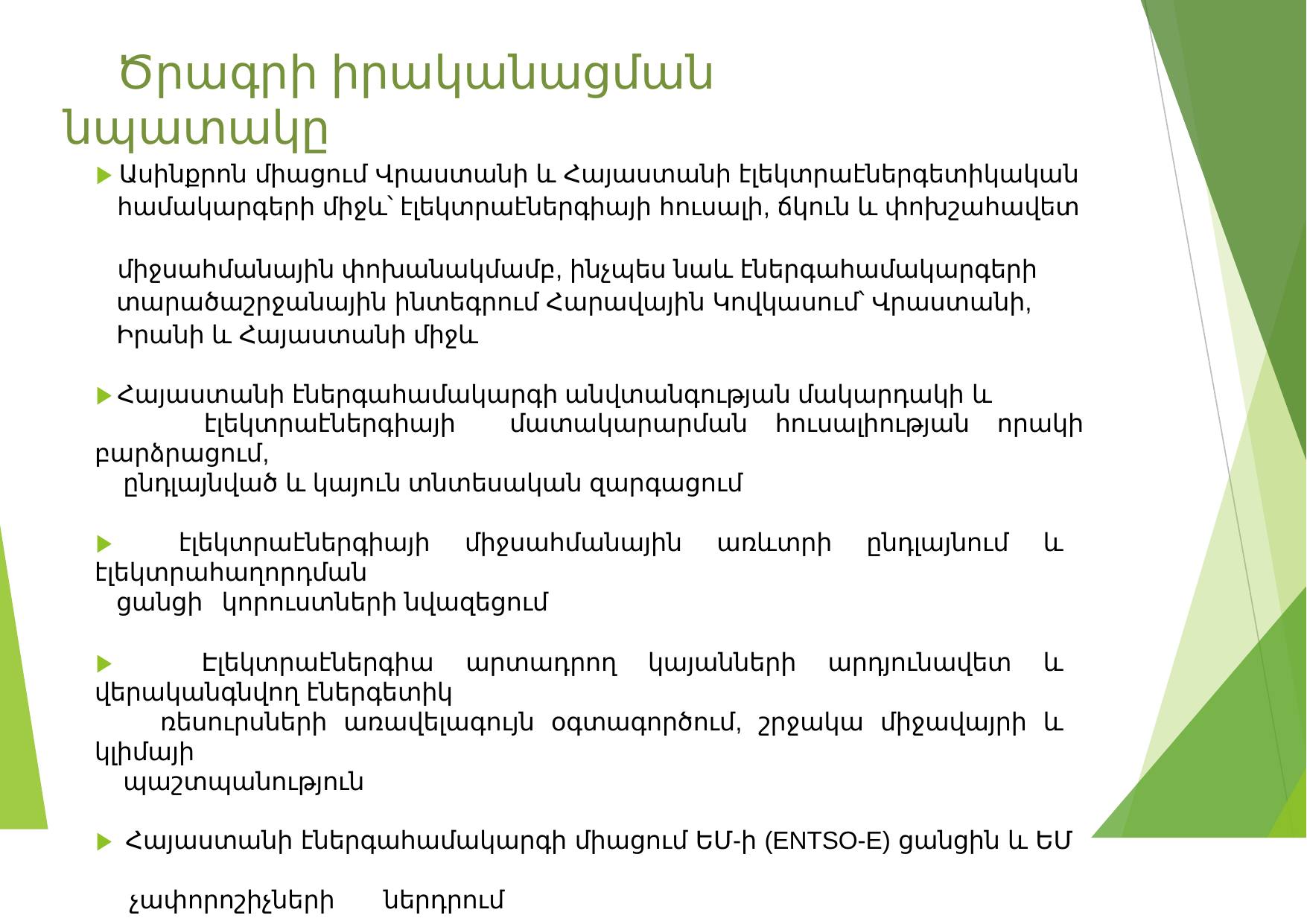

# Ծրագրի իրականացման նպատակը
▶ Ասինքրոն միացում Վրաստանի և Հայաստանի էլեկտրաէներգետիկական
   համակարգերի միջև՝ էլեկտրաէներգիայի հուսալի, ճկուն և փոխշահավետ
   միջսահմանային փոխանակմամբ, ինչպես նաև էներգահամակարգերի
   տարածաշրջանային ինտեգրում Հարավային Կովկասում՝ Վրաստանի,
   Իրանի և Հայաստանի միջև

▶ Հայաստանի էներգահամակարգի անվտանգության մակարդակի և
    էլեկտրաէներգիայի  մատակարարման հուսալիության որակի բարձրացում,
    ընդլայնված և կայուն տնտեսական զարգացում

▶  էլեկտրաէներգիայի միջսահմանային առևտրի ընդլայնում և էլեկտրահաղորդման
   ցանցի       կորուստների նվազեցում

▶   Էլեկտրաէներգիա արտադրող կայանների արդյունավետ և վերականգնվող էներգետիկ
    ռեսուրսների առավելագույն օգտագործում, շրջակա միջավայրի և կլիմայի
    պաշտպանություն

▶  Հայաստանի էներգահամակարգի միացում ԵՄ-ի (ENTSO-E) ցանցին և ԵՄ
     չափորոշիչների                              ներդրում

http://www.hven.am/